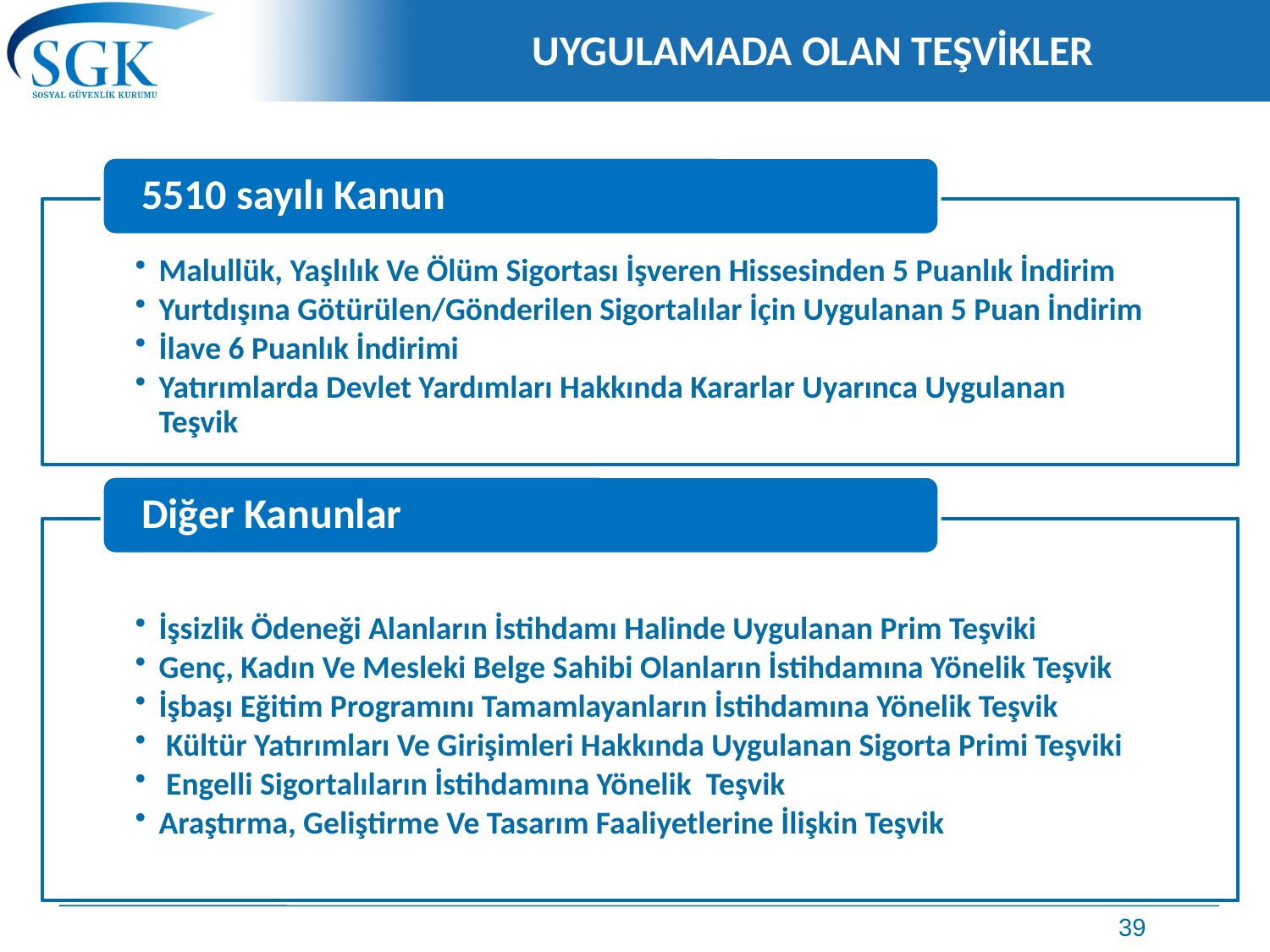

# UYGULAMADA OLAN TEŞVİKLER
Malullük, Yaşlılık Ve Ölüm Sigortası İşveren Hissesinden 5 Puanlık İndirim
Yurtdışına Götürülen/Gönderilen Sigortalılar İçin Uygulanan 5 Puan İndirim
İlave 6 Puanlık İndirimi
Yatırımlarda Devlet Yardımları Hakkında Kararlar Uyarınca Uygulanan Teşvik
5510 sayılı Kanun

İşsizlik Ödeneği Alanların İstihdamı Halinde Uygulanan Prim Teşviki
Genç, Kadın Ve Mesleki Belge Sahibi Olanların İstihdamına Yönelik Teşvik
İşbaşı Eğitim Programını Tamamlayanların İstihdamına Yönelik Teşvik
 Kültür Yatırımları Ve Girişimleri Hakkında Uygulanan Sigorta Primi Teşviki
 Engelli Sigortalıların İstihdamına Yönelik  Teşvik
Araştırma, Geliştirme Ve Tasarım Faaliyetlerine İlişkin Teşvik

Diğer Kanunlar